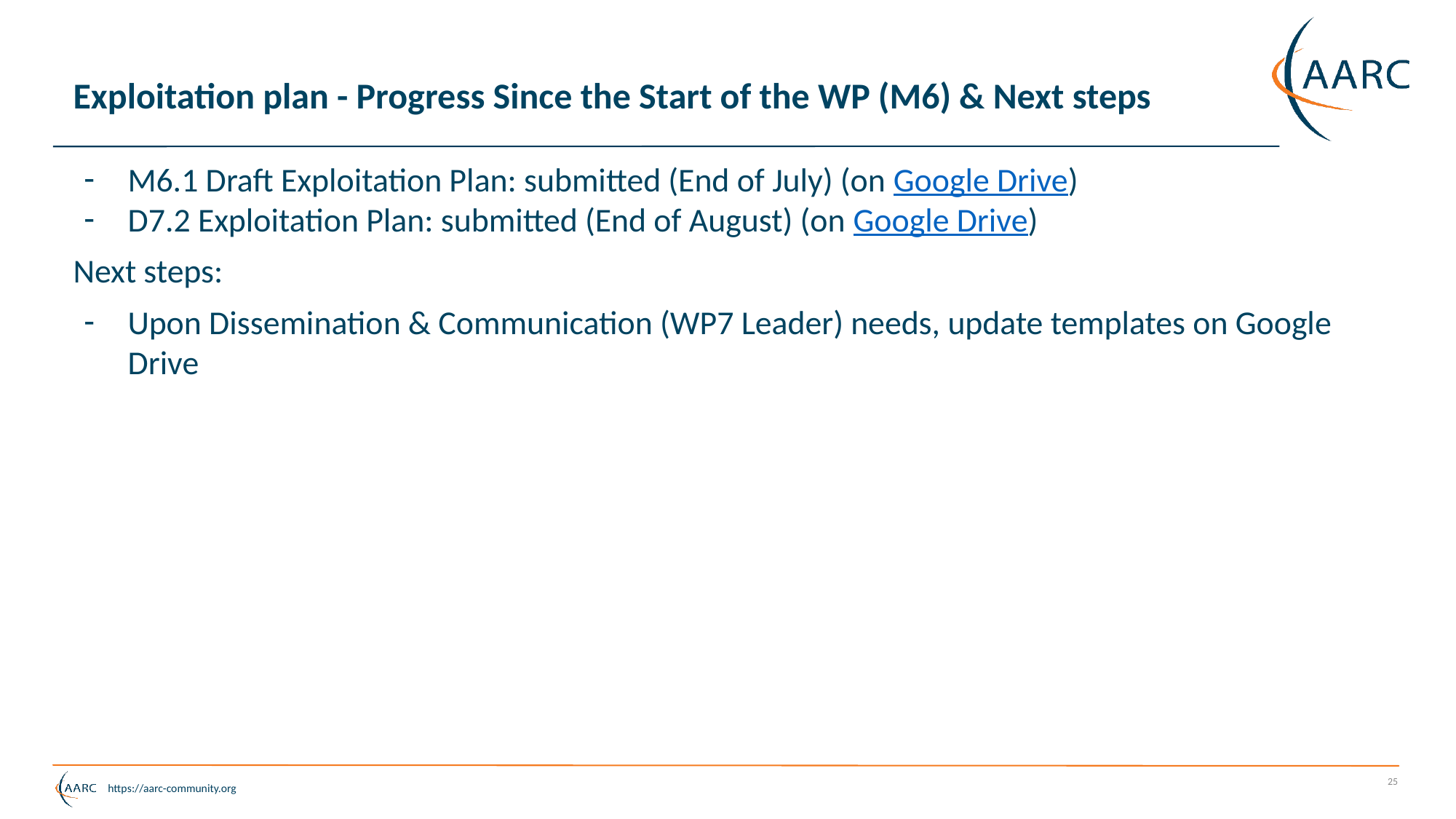

# Exploitation plan - Progress Since the Start of the WP (M6) & Next steps
M6.1 Draft Exploitation Plan: submitted (End of July) (on Google Drive)
D7.2 Exploitation Plan: submitted (End of August) (on Google Drive)
Next steps:
Upon Dissemination & Communication (WP7 Leader) needs, update templates on Google Drive
25